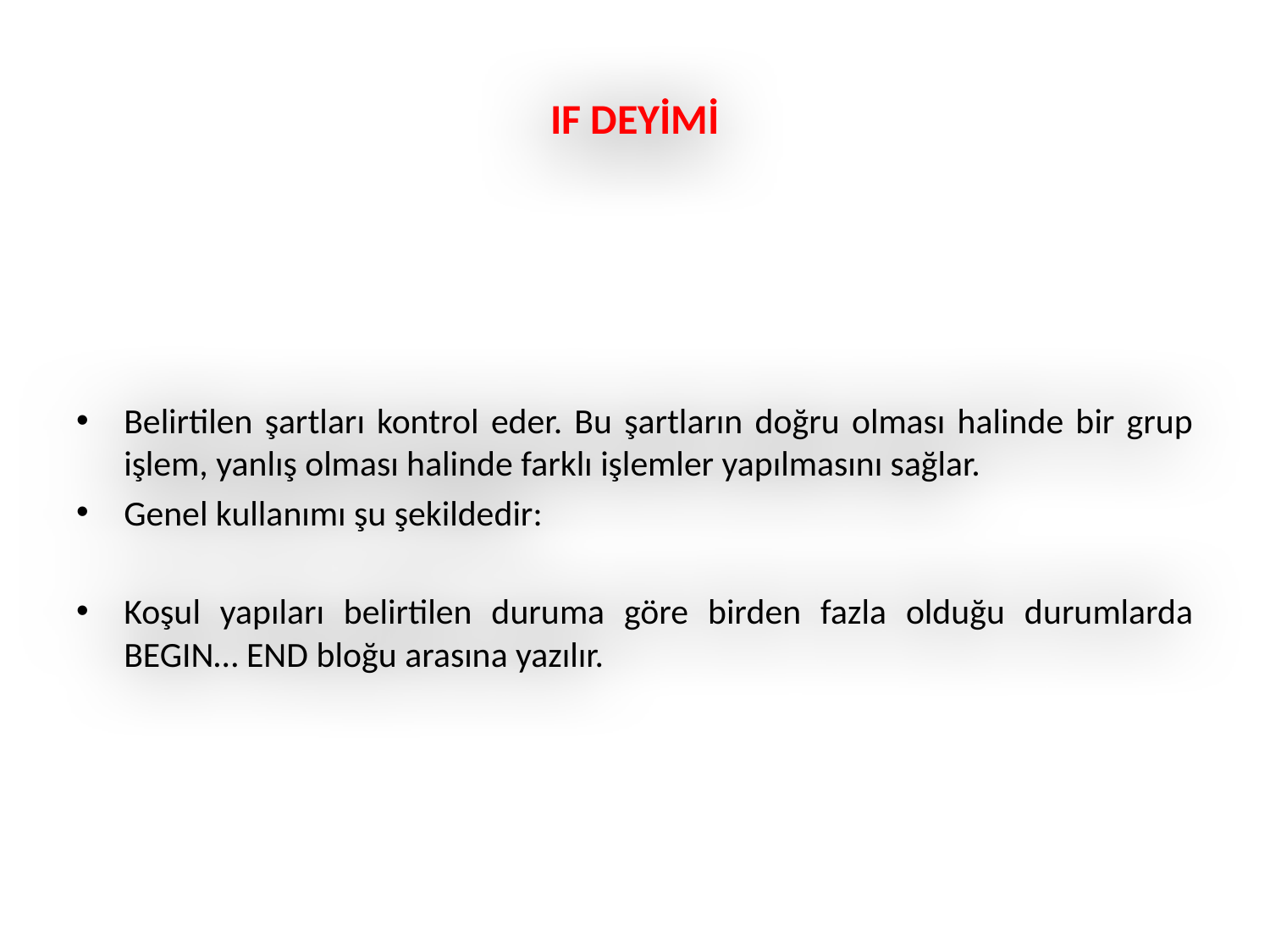

# IF DEYİMİ
Belirtilen şartları kontrol eder. Bu şartların doğru olması halinde bir grup işlem, yanlış olması halinde farklı işlemler yapılmasını sağlar.
Genel kullanımı şu şekildedir:

Koşul yapıları belirtilen duruma göre birden fazla olduğu durumlarda BEGIN… END bloğu arasına yazılır.